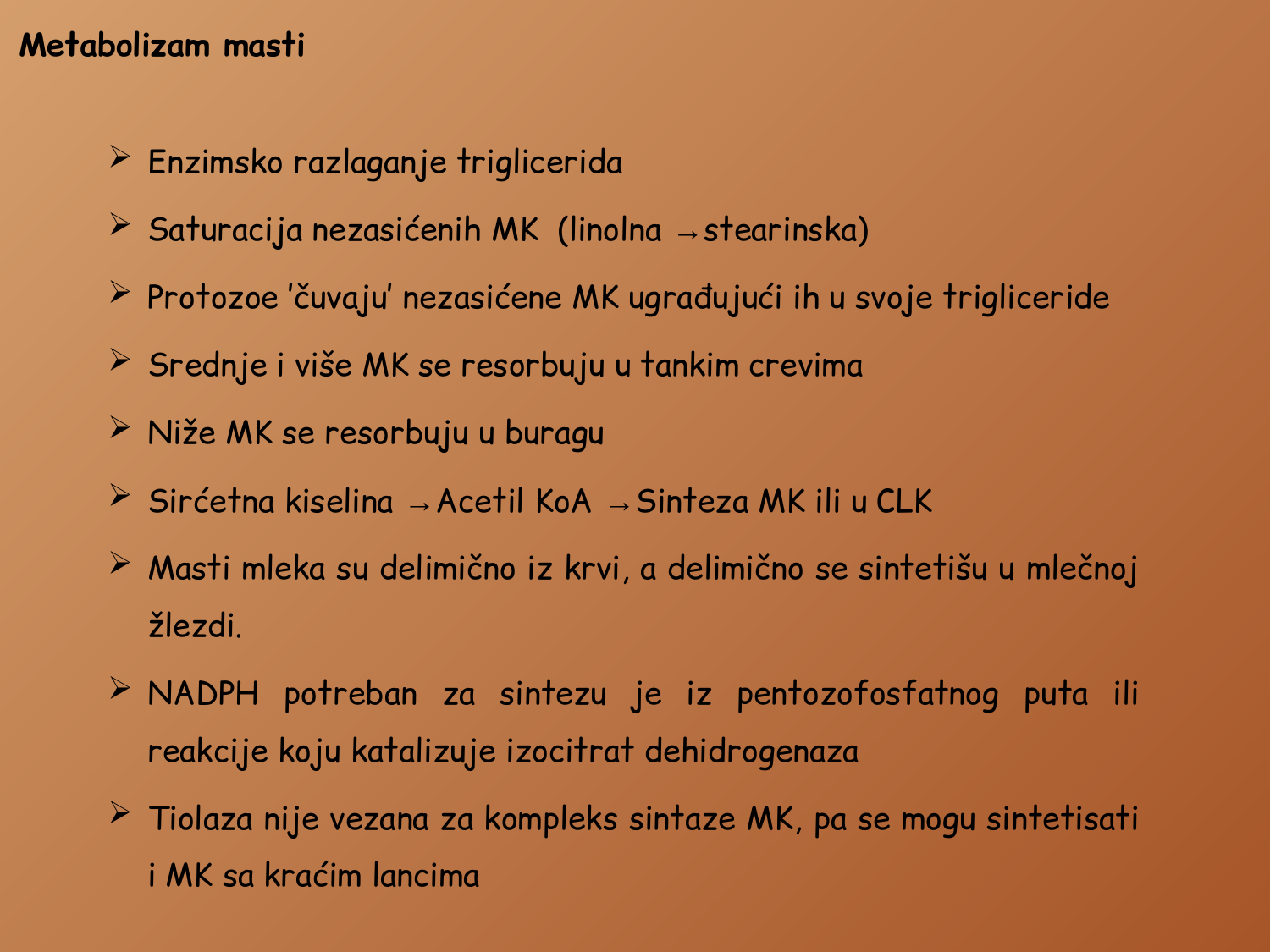

Metabolizam masti

Enzimsko razlaganje triglicerida
Saturacija nezasićenih MK  (linolna →stearinska)
Protozoe ’čuvaju’ nezasićene MK ugrađujući ih u svoje trigliceride
Srednje i više MK se resorbuju u tankim crevima
Niže MK se resorbuju u buragu
Sirćetna kiselina →Acetil KoA →Sinteza MK ili u CLK
Masti mleka su delimično iz krvi, a delimično se sintetišu u mlečnoj žlezdi.
NADPH potreban za sintezu je iz pentozofosfatnog puta ili reakcije koju katalizuje izocitrat dehidrogenaza
Tiolaza nije vezana za kompleks sintaze MK, pa se mogu sintetisati i MK sa kraćim lancima